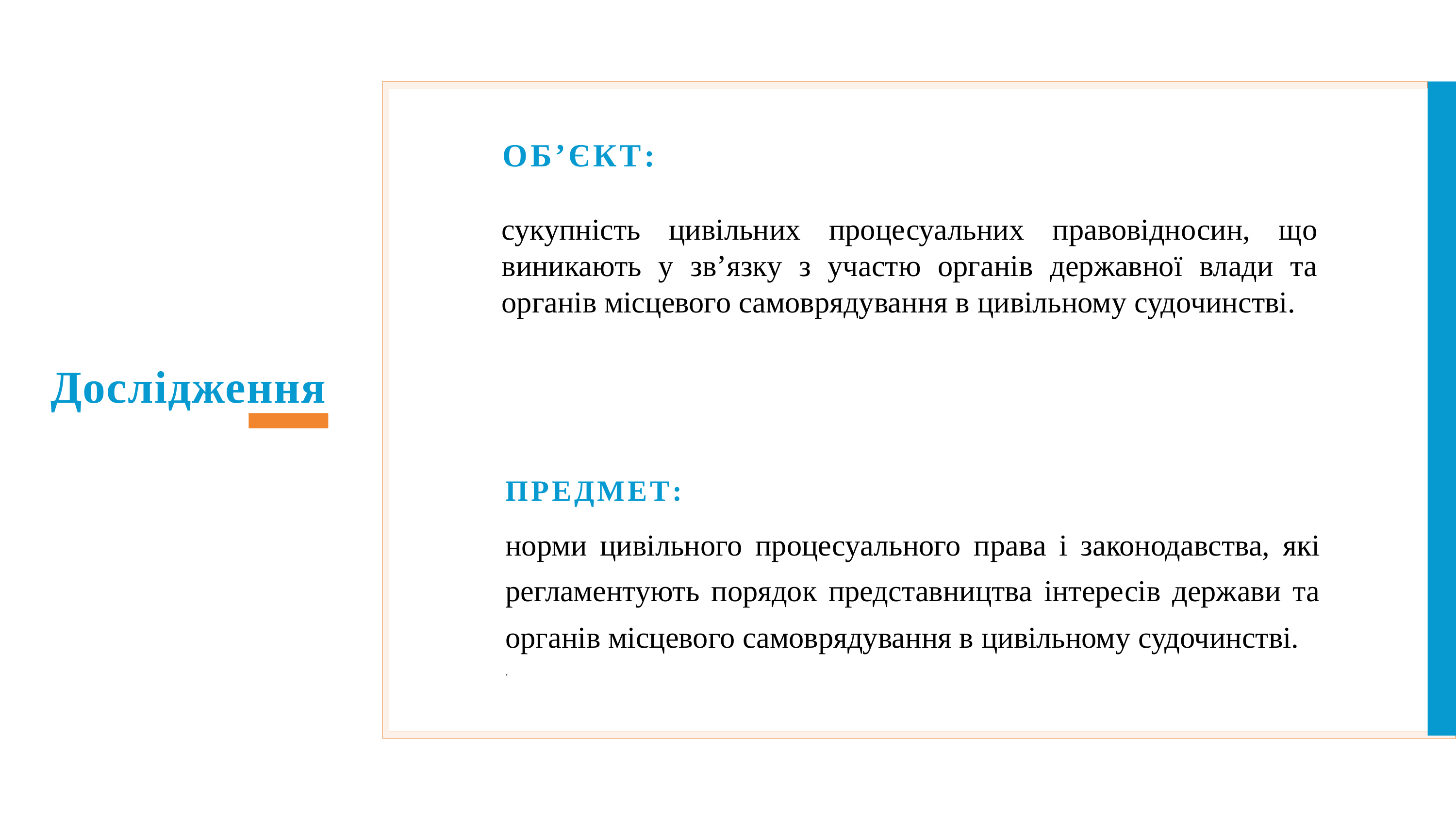

# ОБ’ЄКТ:
сукупність цивільних процесуальних правовідносин, що виникають у зв’язку з участю органів державної влади та органів місцевого самоврядування в цивільному судочинстві.
Дослідження

ПРЕДМЕТ:
норми цивільного процесуального права і законодавства, які регламентують порядок представництва інтересів держави та органів місцевого самоврядування в цивільному судочинстві.
.